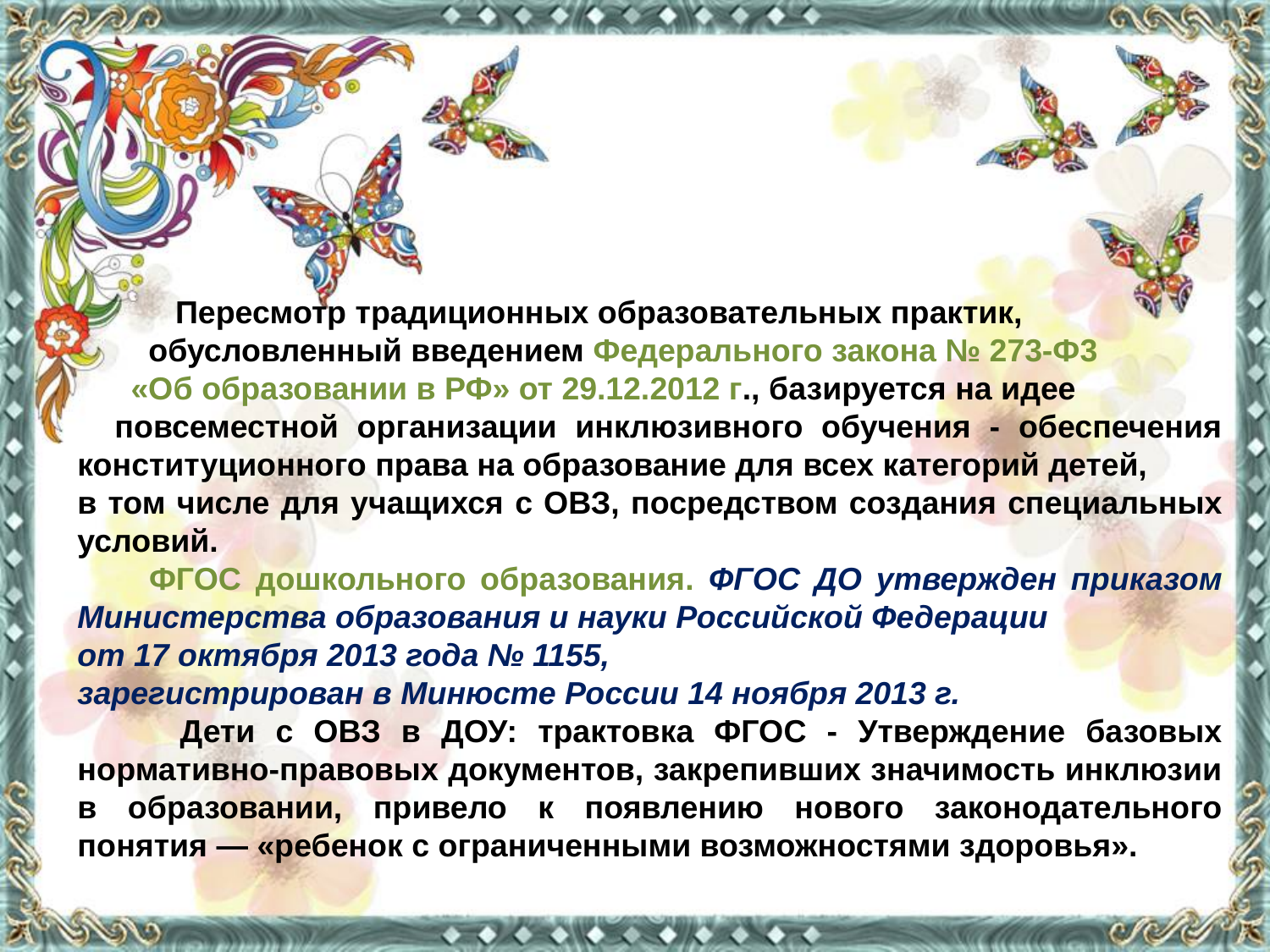

Пересмотр традиционных образовательных практик,
        обусловленный введением Федерального закона № 273-Ф3
      «Об образовании в РФ» от 29.12.2012 г., базируется на идее
  повсеместной организации инклюзивного обучения - обеспечения конституционного права на образование для всех категорий детей,
в том числе для учащихся с ОВЗ, посредством создания специальных условий.
     ФГОС дошкольного образования. ФГОС ДО утвержден приказом Министерства образования и науки Российской Федерации
от 17 октября 2013 года № 1155,
зарегистрирован в Минюсте России 14 ноября 2013 г.
     Дети с ОВЗ в ДОУ: трактовка ФГОС - Утверждение базовых нормативно-правовых документов, закрепивших значимость инклюзии в образовании, привело к появлению нового законодательного понятия — «ребенок с ограниченными возможностями здоровья».